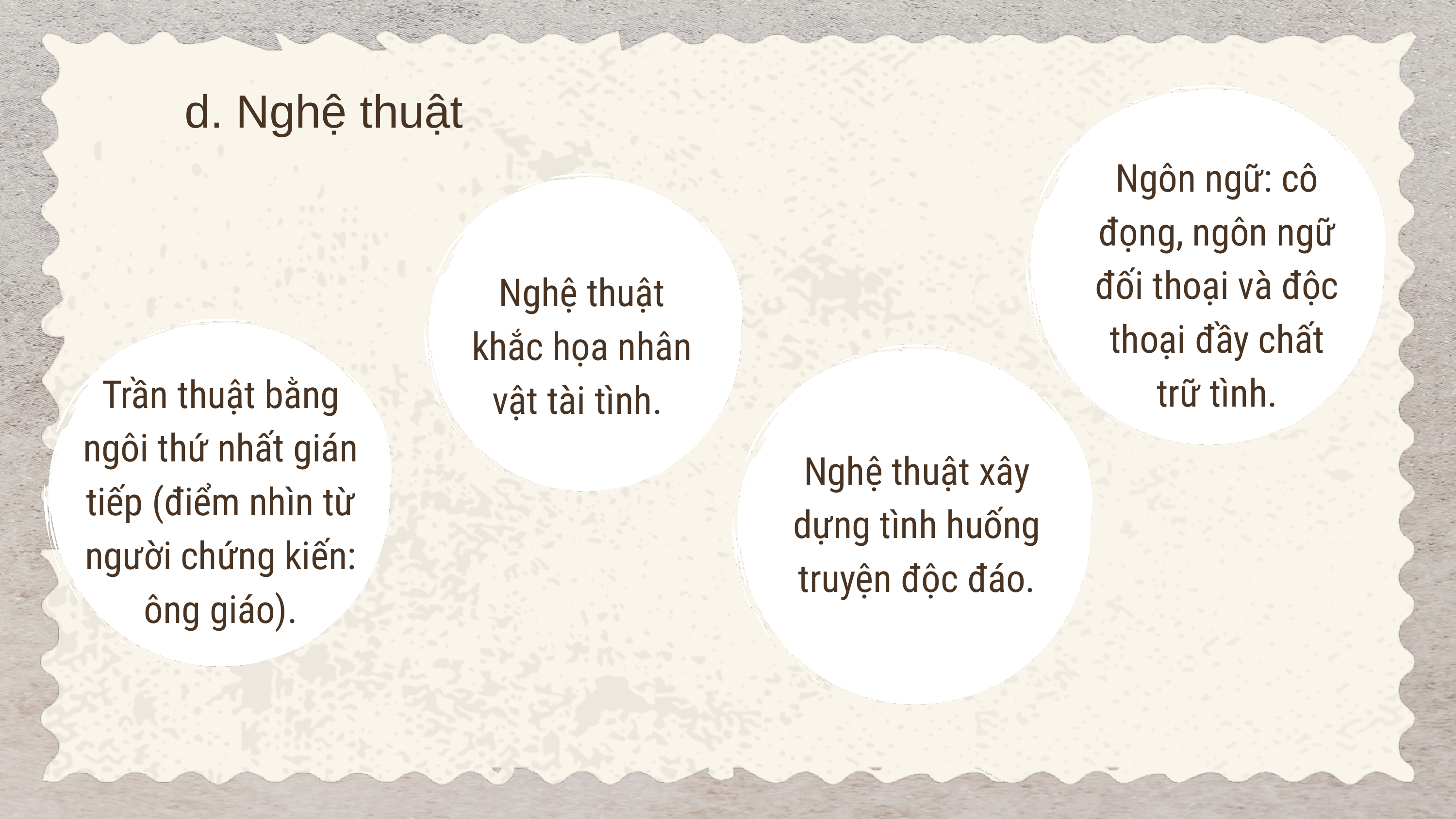

d. Nghệ thuật

Ngôn ngữ: cô đọng, ngôn ngữ đối thoại và độc thoại đầy chất trữ tình.

Nghệ thuật khắc họa nhân vật tài tình.

Trần thuật bằng ngôi thứ nhất gián tiếp (điểm nhìn từ người chứng kiến: ông giáo).
Nghệ thuật xây dựng tình huống truyện độc đáo.